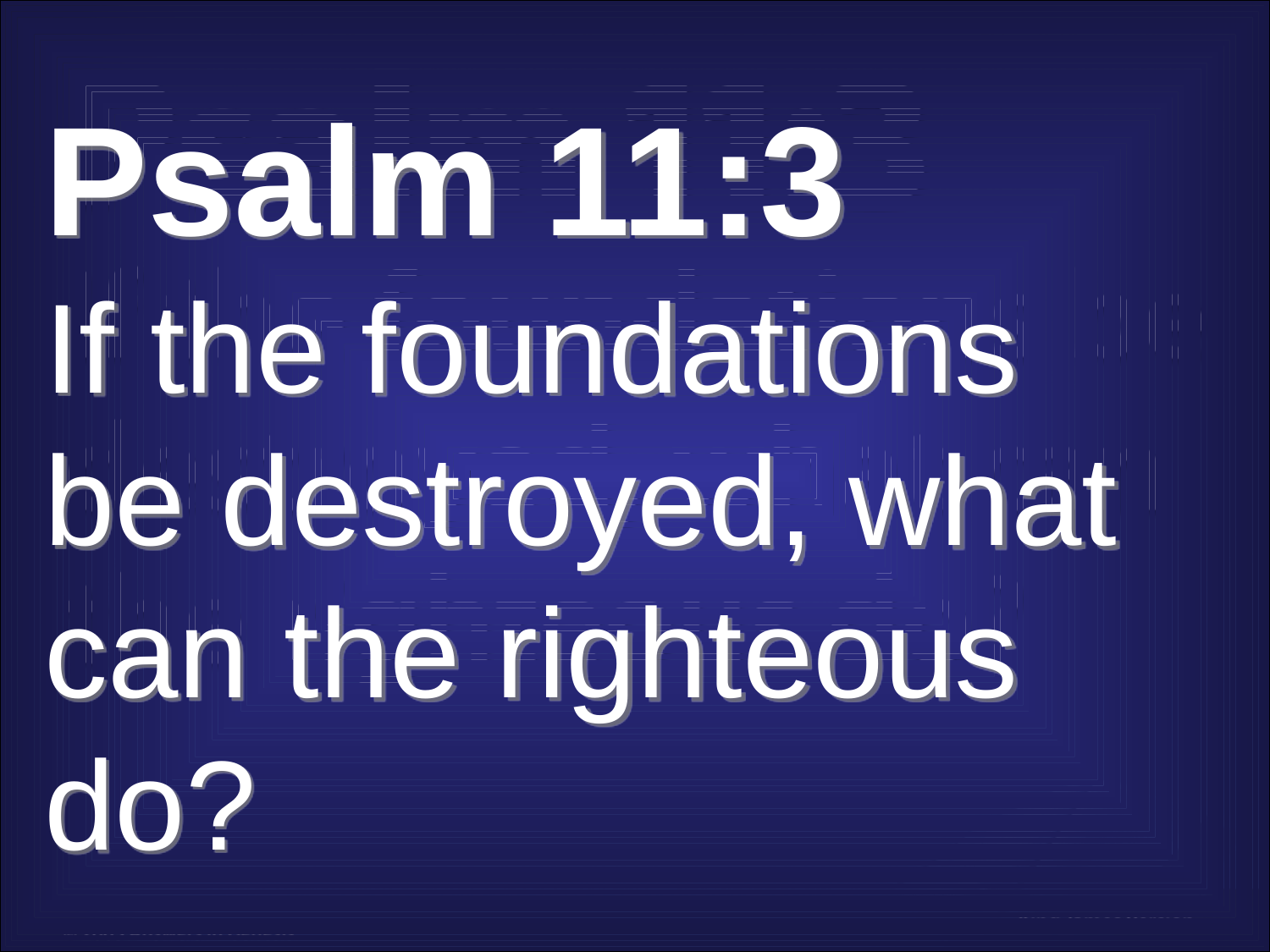

# Psalm 11:3 KJV 00422
Psalm 11:3
If the foundations be destroyed, what can the righteous do?